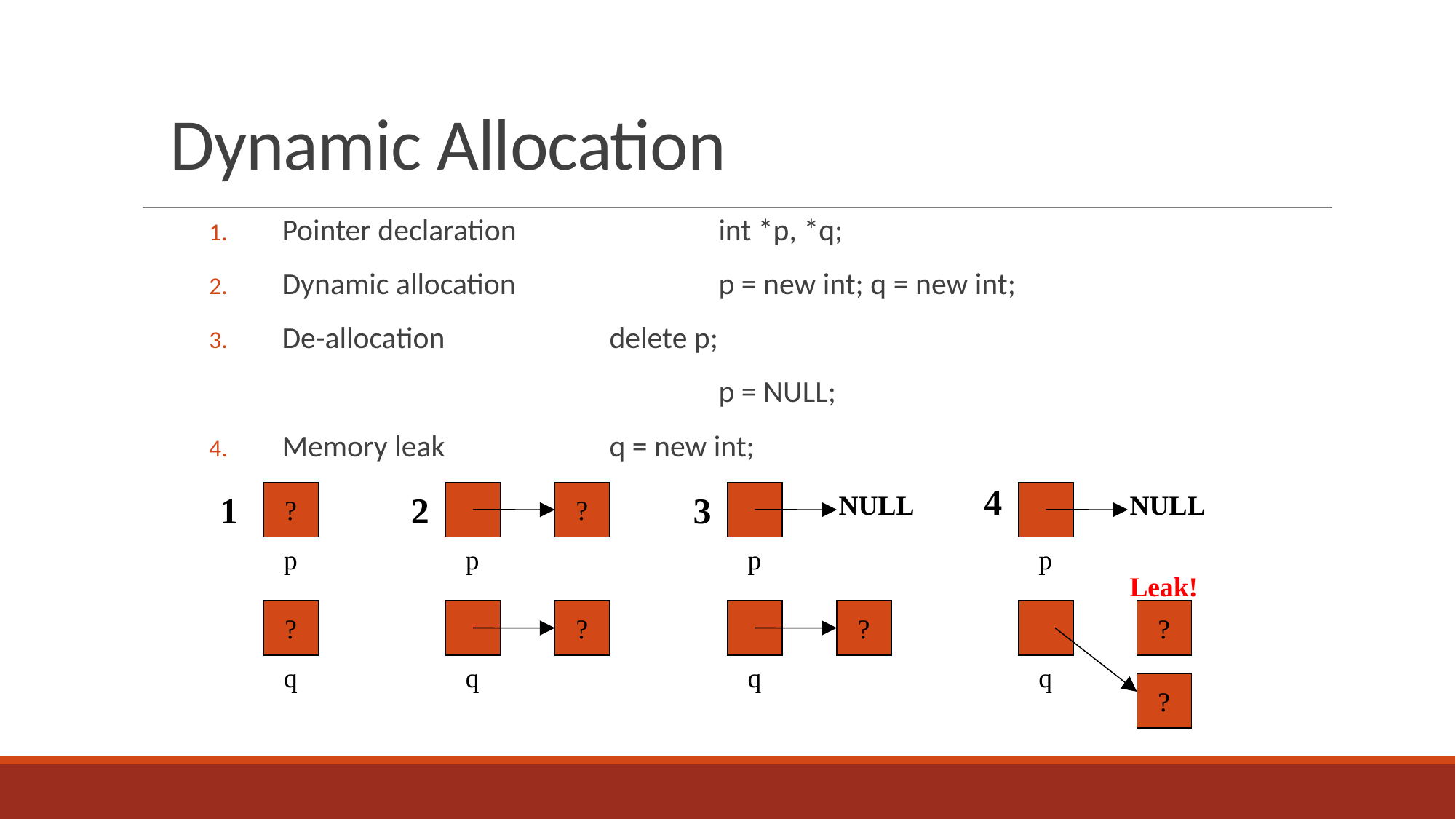

# Dynamic Allocation
Pointer declaration		int *p, *q;
Dynamic allocation		p = new int; q = new int;
De-allocation		delete p;
					p = NULL;
Memory leak		q = new int;
4
1
2
?
3
?
p
?
q

p

q

p

q
NULL

p

q
NULL

Leak!
?
?
?

?